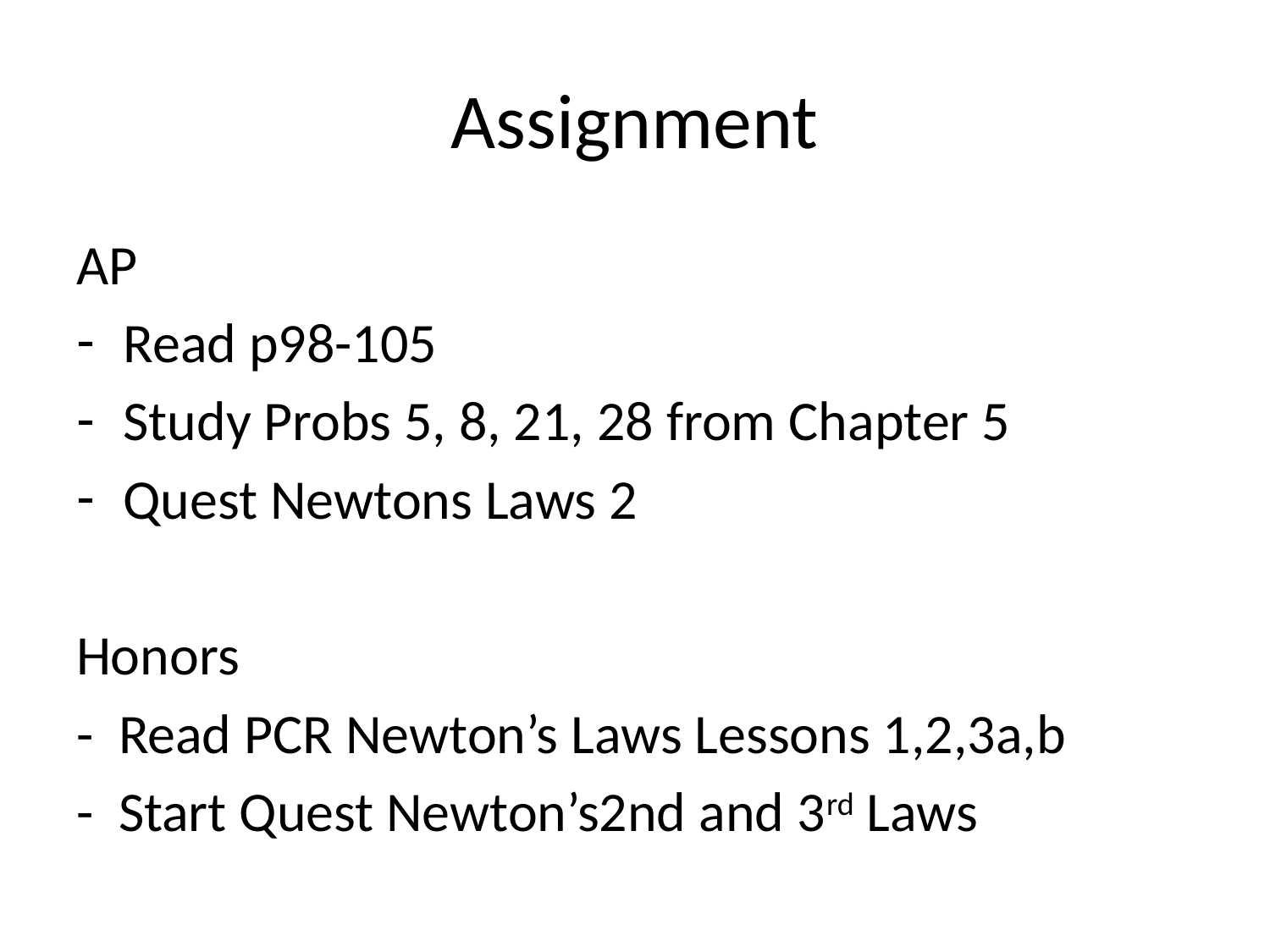

# Assignment
AP
Read p98-105
Study Probs 5, 8, 21, 28 from Chapter 5
Quest Newtons Laws 2

Honors
-  Read PCR Newton’s Laws Lessons 1,2,3a,b
-  Start Quest Newton’s2nd and 3rd Laws